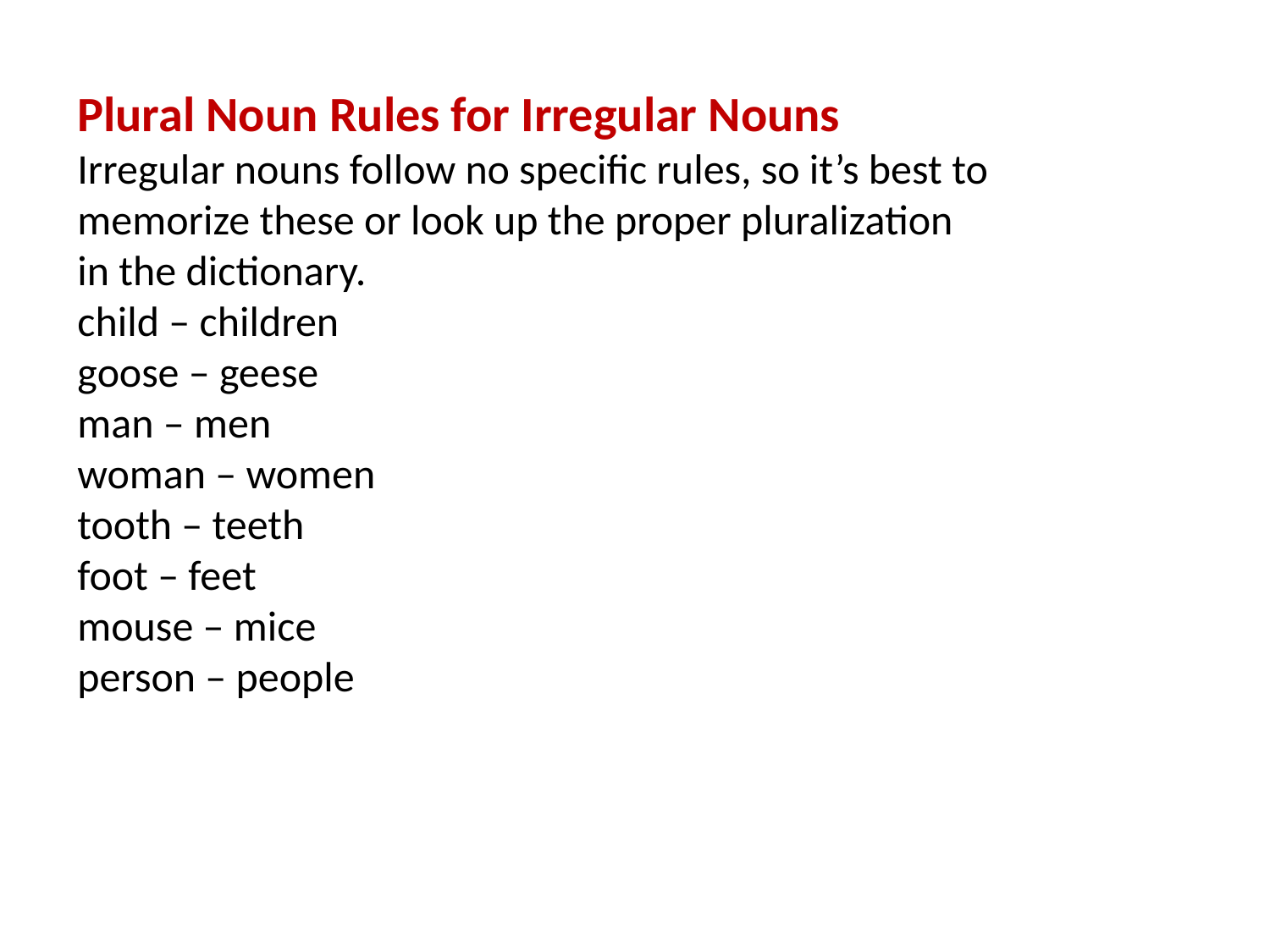

Plural Noun Rules for Irregular Nouns
Irregular nouns follow no specific rules, so it’s best to memorize these or look up the proper pluralization in the dictionary.
child – children
goose – geese
man – men
woman – women
tooth – teeth
foot – feet
mouse – mice
person – people